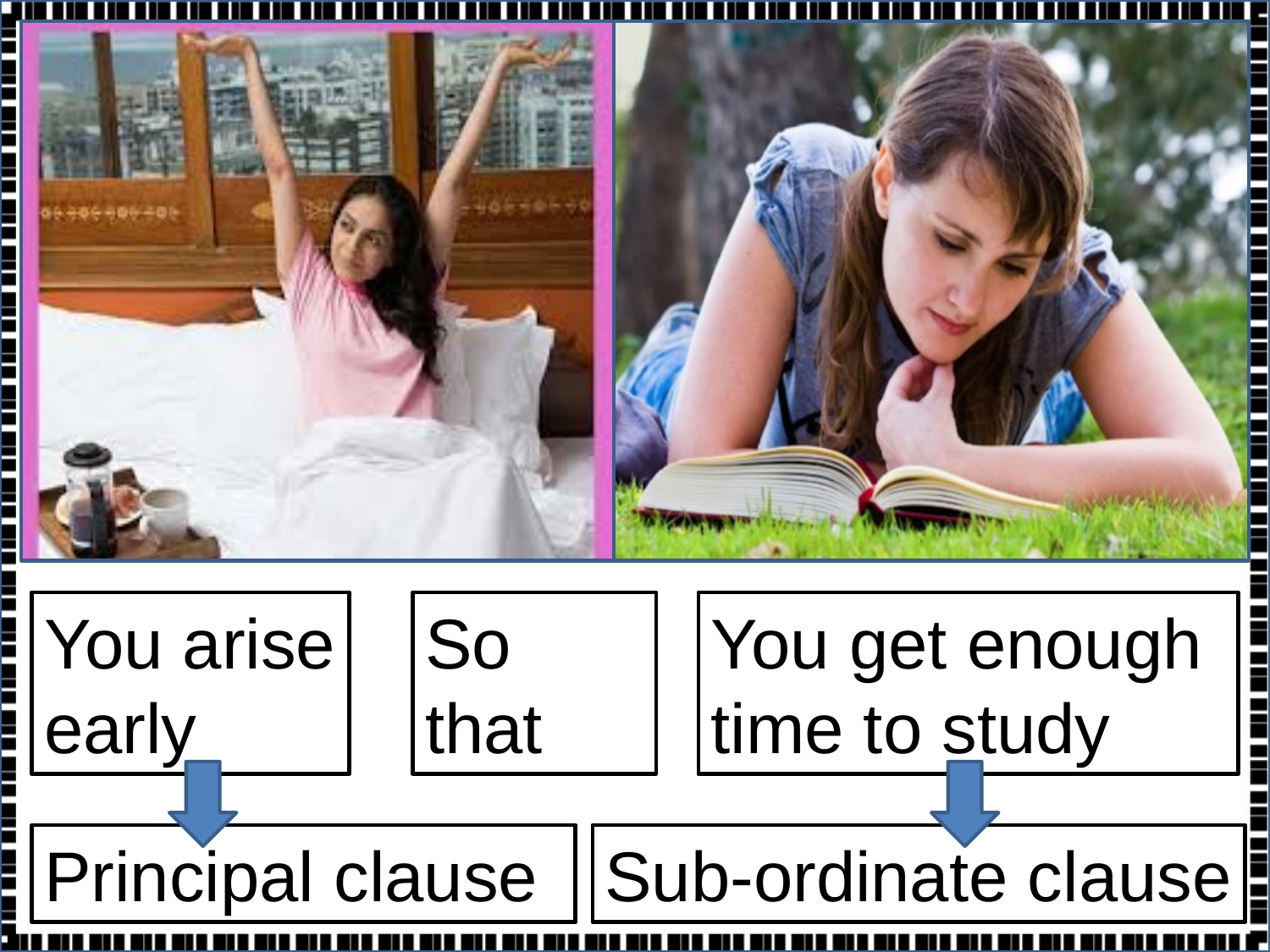

You arise early
So that
You get enough
time to study

Principal clause
Sub-ordinate clause